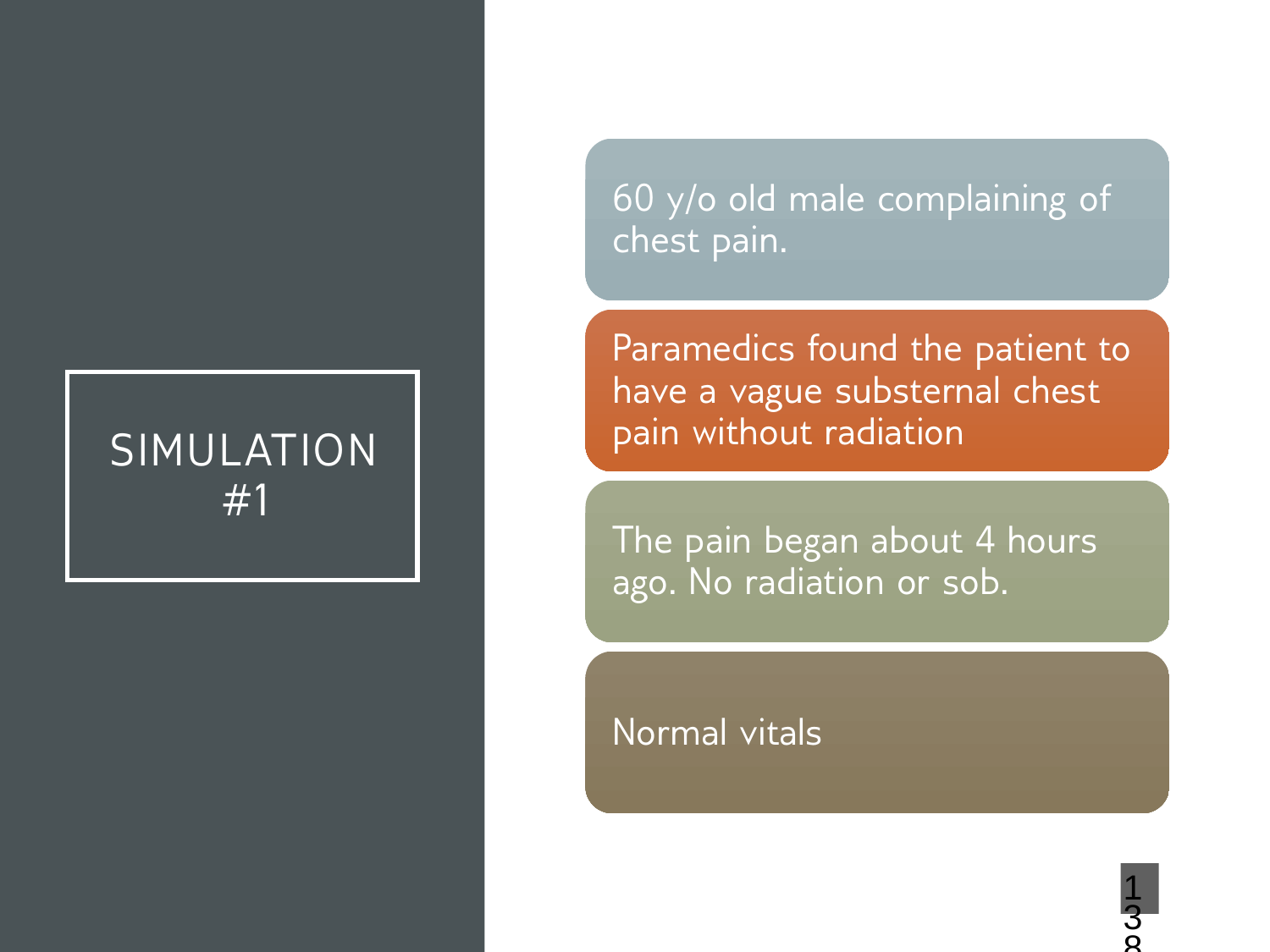

60 y/o old male complaining of chest pain.
Paramedics found the patient to have a vague substernal chest pain without radiation
The pain began about 4 hours ago. No radiation or sob.
Normal vitals
# SIMULATION #1
138